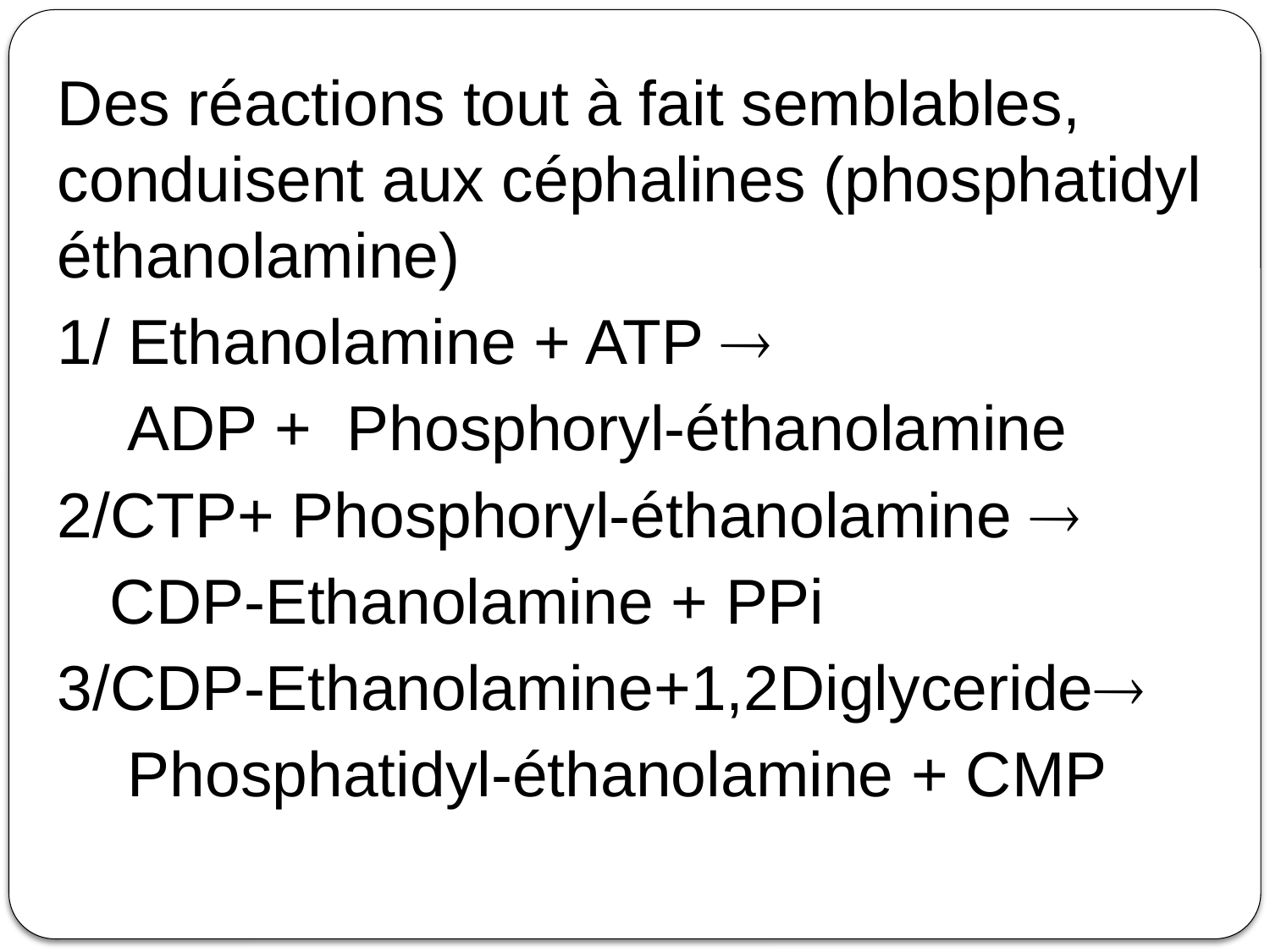

Des réactions tout à fait semblables, conduisent aux céphalines (phosphatidyl éthanolamine)
1/ Ethanolamine + ATP →
    ADP +  Phosphoryl-éthanolamine
2/CTP+ Phosphoryl-éthanolamine →
   CDP-Ethanolamine + PPi
3/CDP-Ethanolamine+1,2Diglyceride→
    Phosphatidyl-éthanolamine + CMP